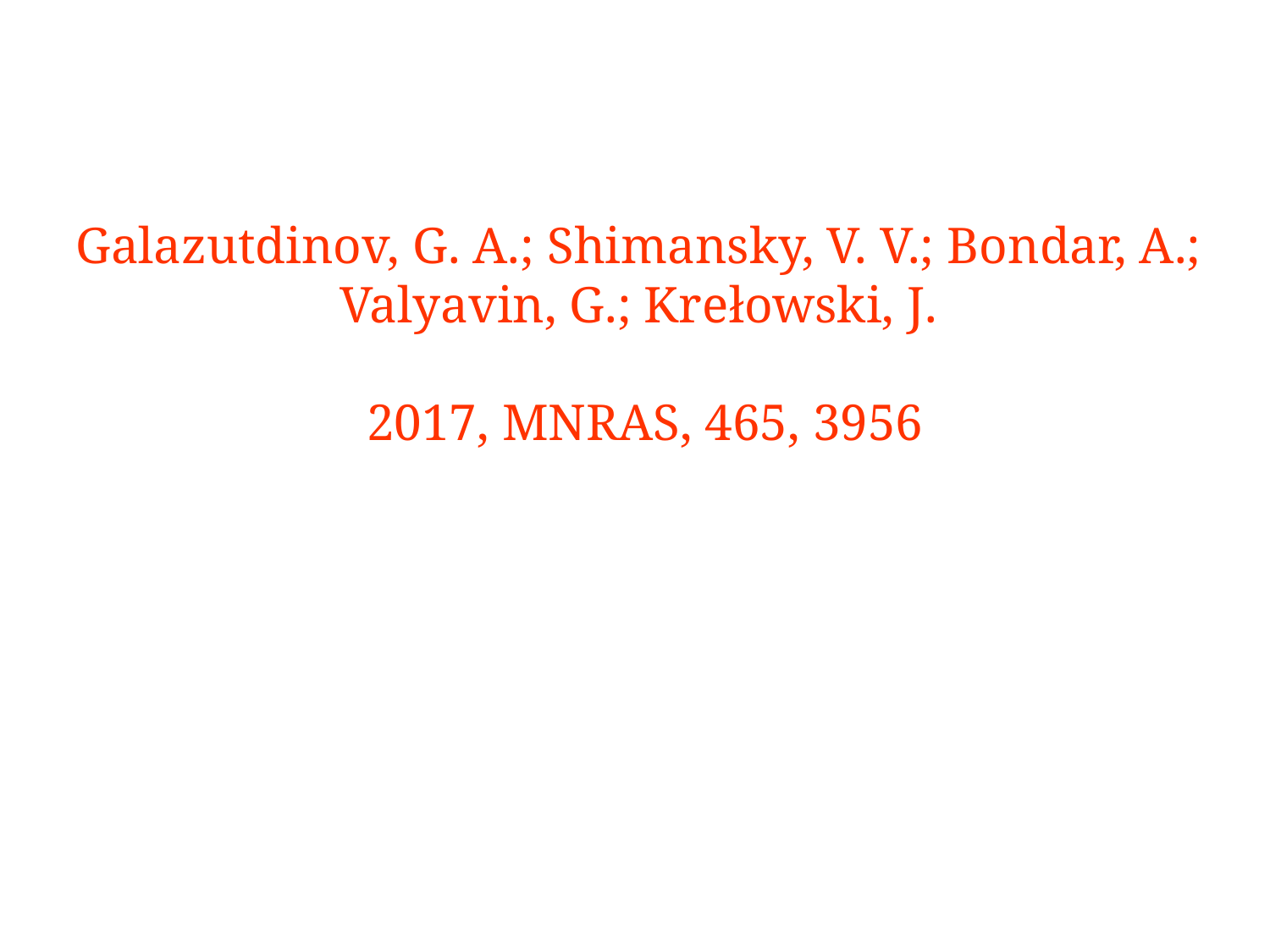

Galazutdinov, G. A.; Shimansky, V. V.; Bondar, A.; Valyavin, G.; Krełowski, J.
 2017, MNRAS, 465, 3956